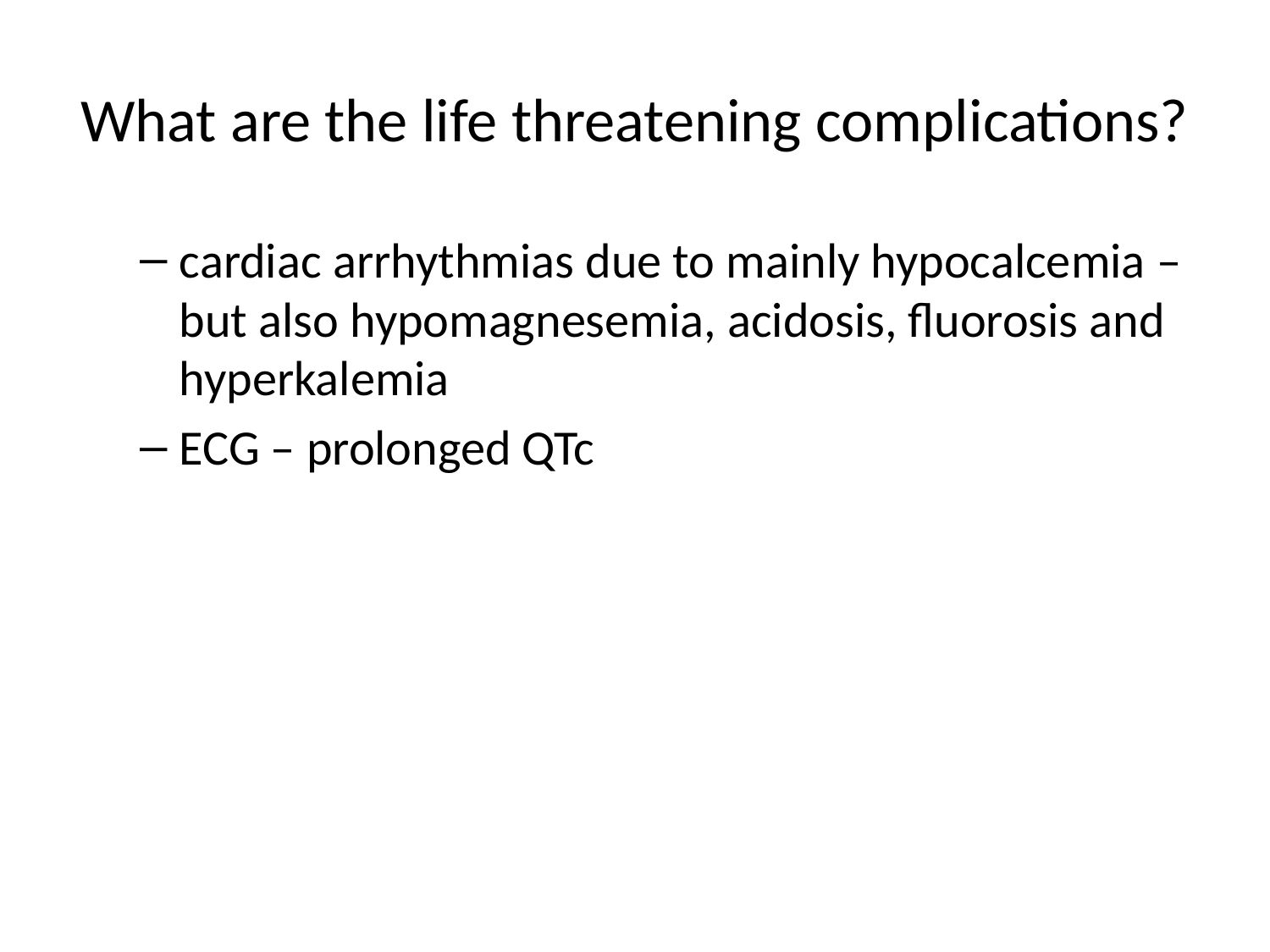

# What are the life threatening complications?
cardiac arrhythmias due to mainly hypocalcemia – but also hypomagnesemia, acidosis, fluorosis and hyperkalemia
ECG – prolonged QTc